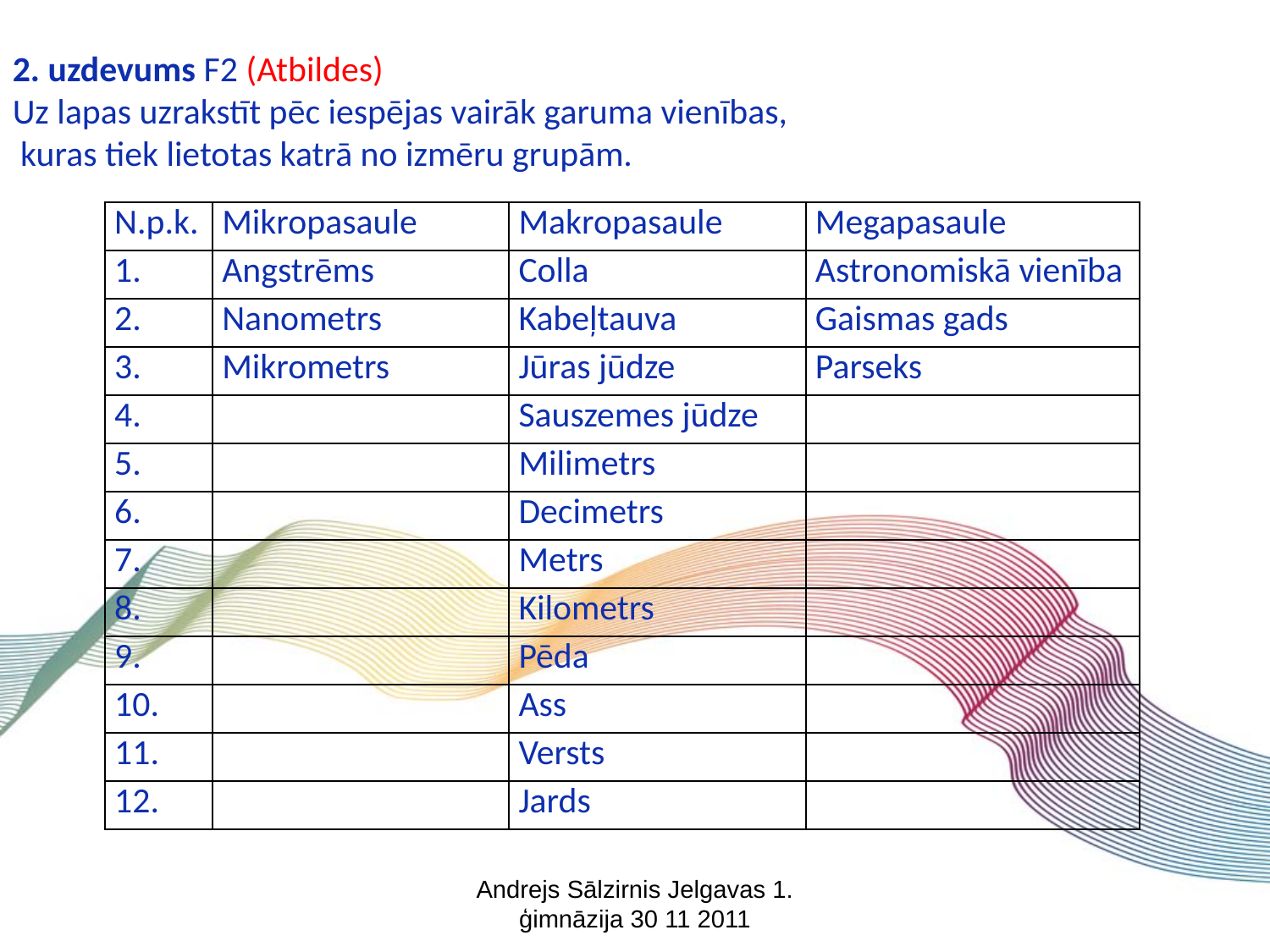

2. uzdevums F2 (Atbildes)
Uz lapas uzrakstīt pēc iespējas vairāk garuma vienības,
 kuras tiek lietotas katrā no izmēru grupām.

| N.p.k. | Mikropasaule | Makropasaule | Megapasaule |
| --- | --- | --- | --- |
| 1. | Angstrēms | Colla | Astronomiskā vienība |
| 2. | Nanometrs | Kabeļtauva | Gaismas gads |
| 3. | Mikrometrs | Jūras jūdze | Parseks |
| 4. |  | Sauszemes jūdze |  |
| 5. |  | Milimetrs |  |
| 6. |  | Decimetrs |  |
| 7. |  | Metrs |  |
| 8. |  | Kilometrs |  |
| 9. |  | Pēda |  |
| 10. |  | Ass |  |
| 11. |  | Versts |  |
| 12. |  | Jards |  |
Andrejs Sālzirnis Jelgavas 1. ģimnāzija 30 11 2011